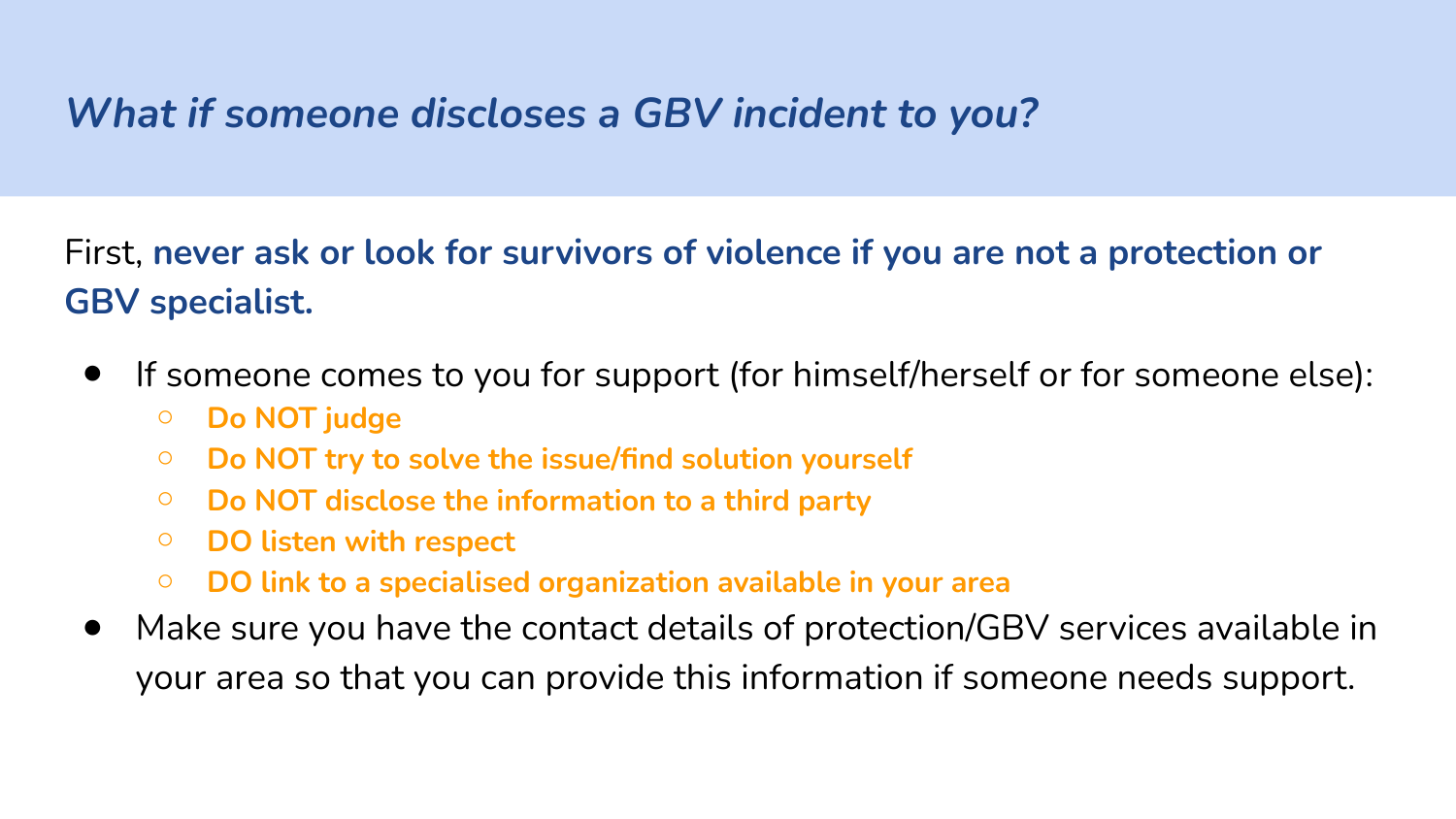

# What if someone discloses a GBV incident to you?
First, never ask or look for survivors of violence if you are not a protection or GBV specialist.
If someone comes to you for support (for himself/herself or for someone else):
Do NOT judge
Do NOT try to solve the issue/find solution yourself
Do NOT disclose the information to a third party
DO listen with respect
DO link to a specialised organization available in your area
Make sure you have the contact details of protection/GBV services available in your area so that you can provide this information if someone needs support.